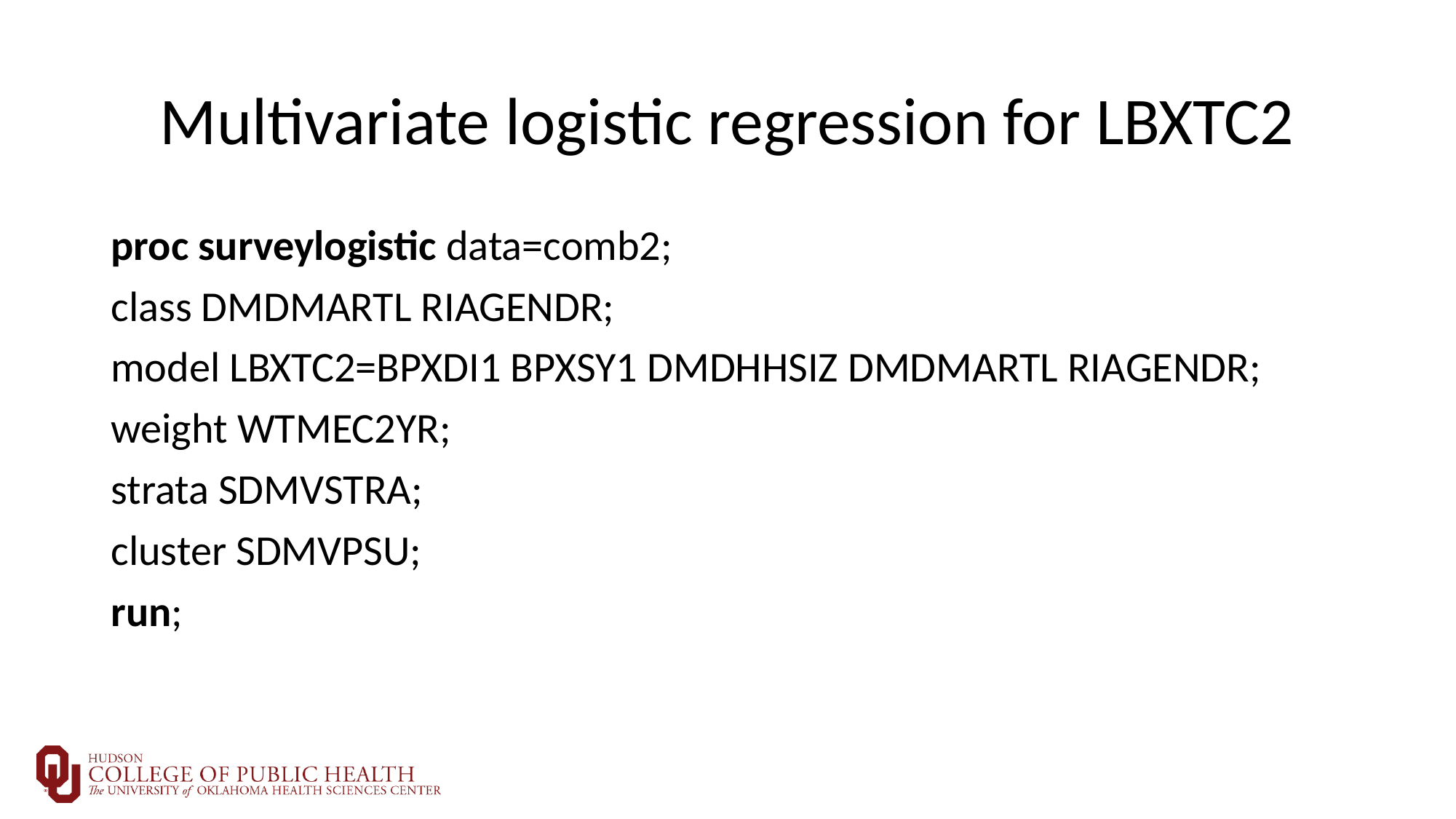

# Multivariate logistic regression for LBXTC2
proc surveylogistic data=comb2;
class DMDMARTL RIAGENDR;
model LBXTC2=BPXDI1 BPXSY1 DMDHHSIZ DMDMARTL RIAGENDR;
weight WTMEC2YR;
strata SDMVSTRA;
cluster SDMVPSU;
run;